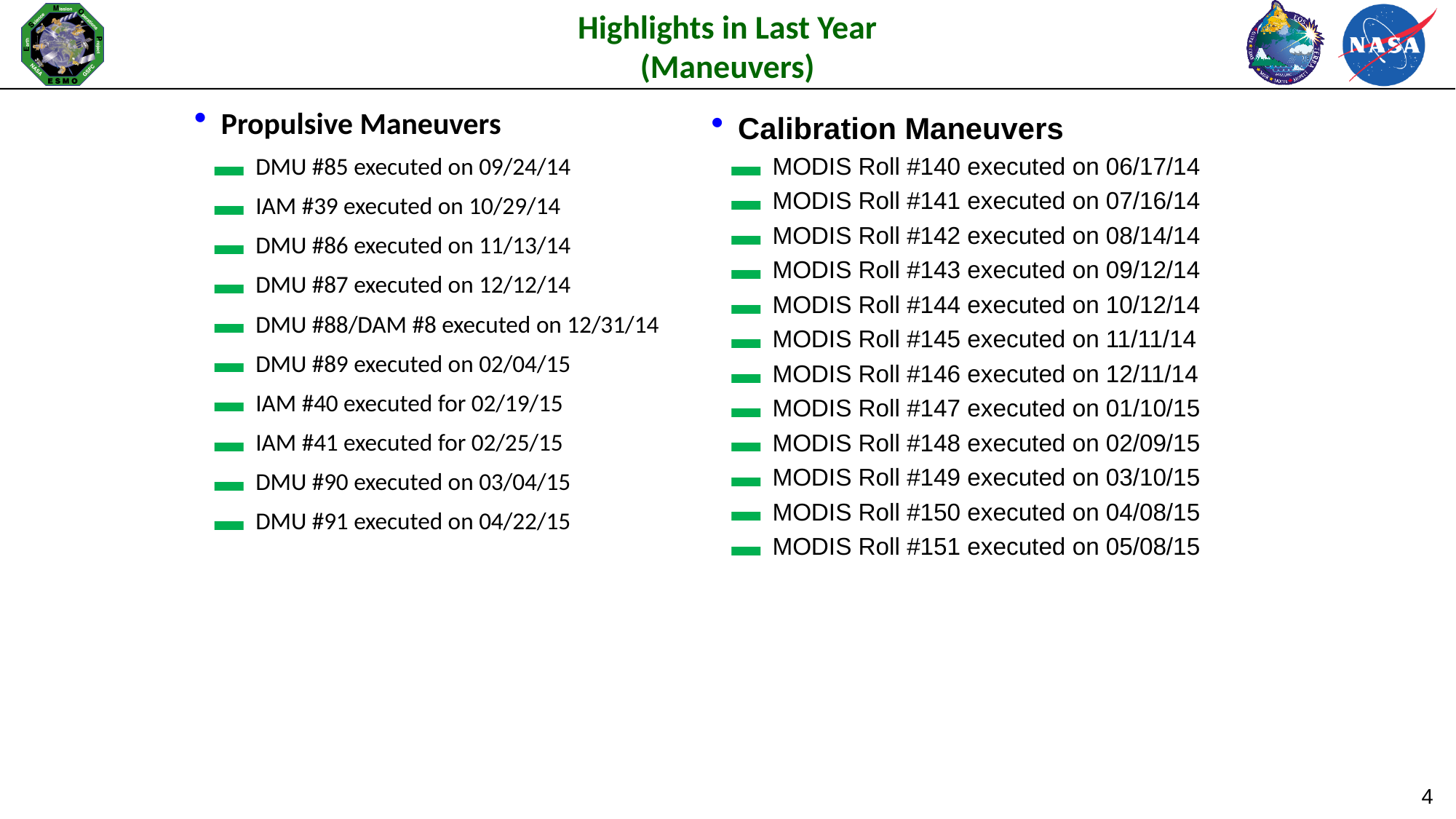

# Highlights in Last Year (Maneuvers)
Propulsive Maneuvers
DMU #85 executed on 09/24/14
IAM #39 executed on 10/29/14
DMU #86 executed on 11/13/14
DMU #87 executed on 12/12/14
DMU #88/DAM #8 executed on 12/31/14
DMU #89 executed on 02/04/15
IAM #40 executed for 02/19/15
IAM #41 executed for 02/25/15
DMU #90 executed on 03/04/15
DMU #91 executed on 04/22/15

Calibration Maneuvers
MODIS Roll #140 executed on 06/17/14
MODIS Roll #141 executed on 07/16/14
MODIS Roll #142 executed on 08/14/14
MODIS Roll #143 executed on 09/12/14
MODIS Roll #144 executed on 10/12/14
MODIS Roll #145 executed on 11/11/14
MODIS Roll #146 executed on 12/11/14
MODIS Roll #147 executed on 01/10/15
MODIS Roll #148 executed on 02/09/15
MODIS Roll #149 executed on 03/10/15
MODIS Roll #150 executed on 04/08/15
MODIS Roll #151 executed on 05/08/15